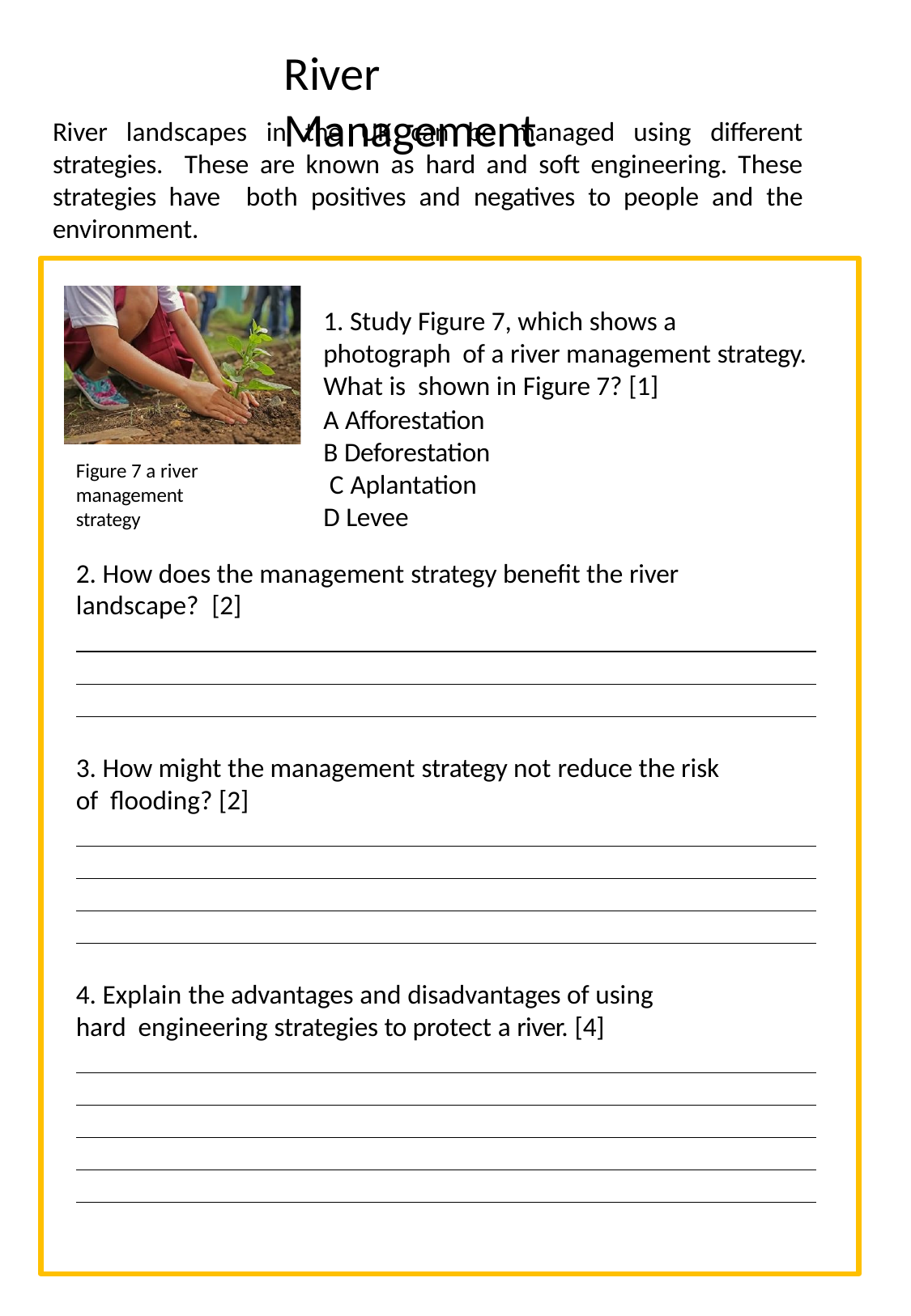

# River Management
River landscapes in the UK can be managed using different strategies.  These are known as hard and soft engineering. These strategies have  both positives and negatives to people and the environment.

1. Study Figure 7, which shows a photograph  of a river management strategy. What is  shown in Figure 7? [1]

A Afforestation  B Deforestation  C Aplantation  D Levee
Figure 7 a river  management strategy
2. How does the management strategy benefit the river landscape?  [2]
3. How might the management strategy not reduce the risk of  flooding? [2]
4. Explain the advantages and disadvantages of using hard  engineering strategies to protect a river. [4]